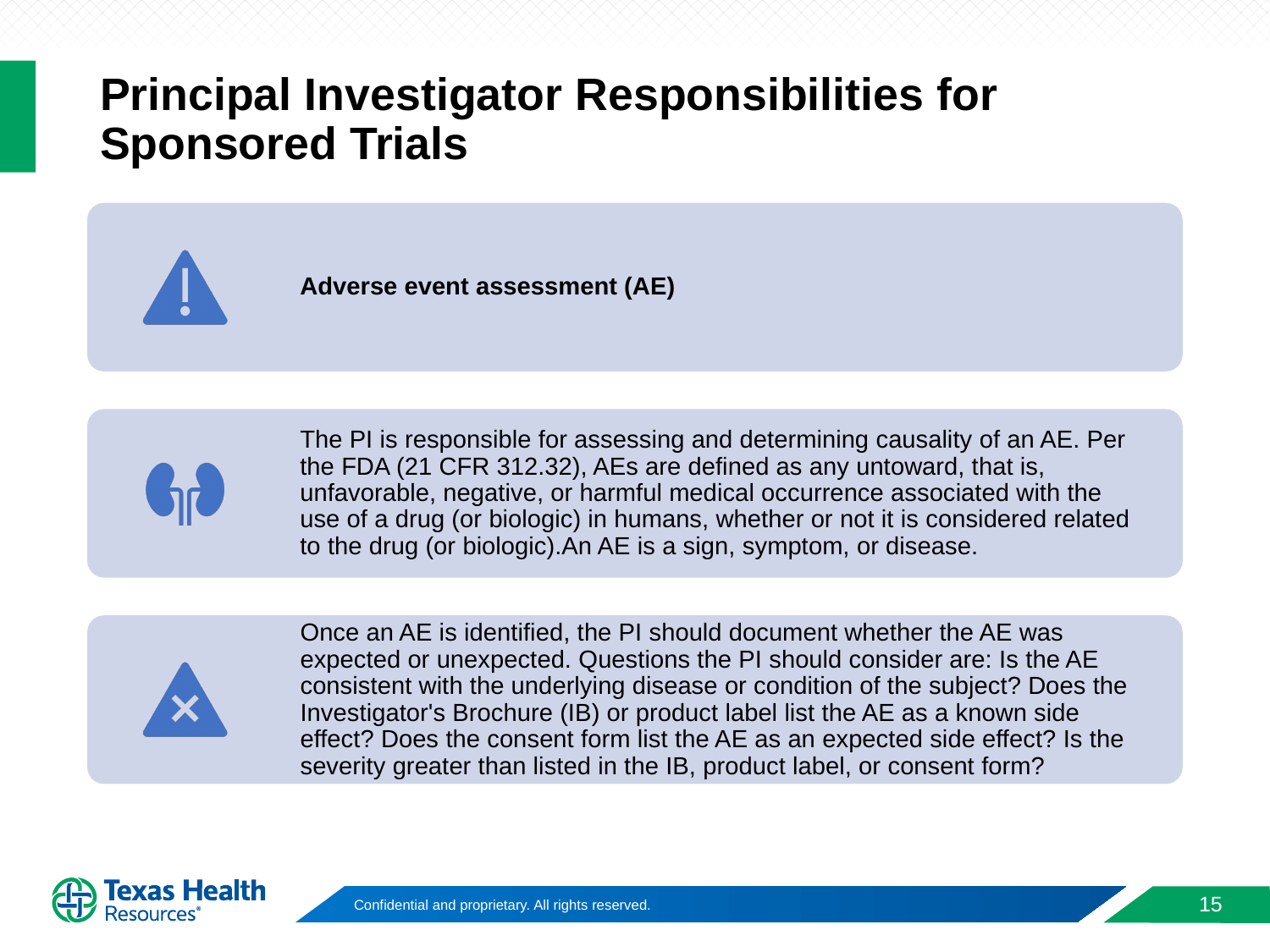

# Principal Investigator Responsibilities for Sponsored Trials
Adverse event assessment (AE)
The PI is responsible for assessing and determining causality of an AE. Per the FDA (21 CFR 312.32), AEs are defined as any untoward, that is, unfavorable, negative, or harmful medical occurrence associated with the use of a drug (or biologic) in humans, whether or not it is considered related to the drug (or biologic).An AE is a sign, symptom, or disease.
Once an AE is identified, the PI should document whether the AE was expected or unexpected. Questions the PI should consider are: Is the AE consistent with the underlying disease or condition of the subject? Does the Investigator's Brochure (IB) or product label list the AE as a known side effect? Does the consent form list the AE as an expected side effect? Is the severity greater than listed in the IB, product label, or consent form?
15